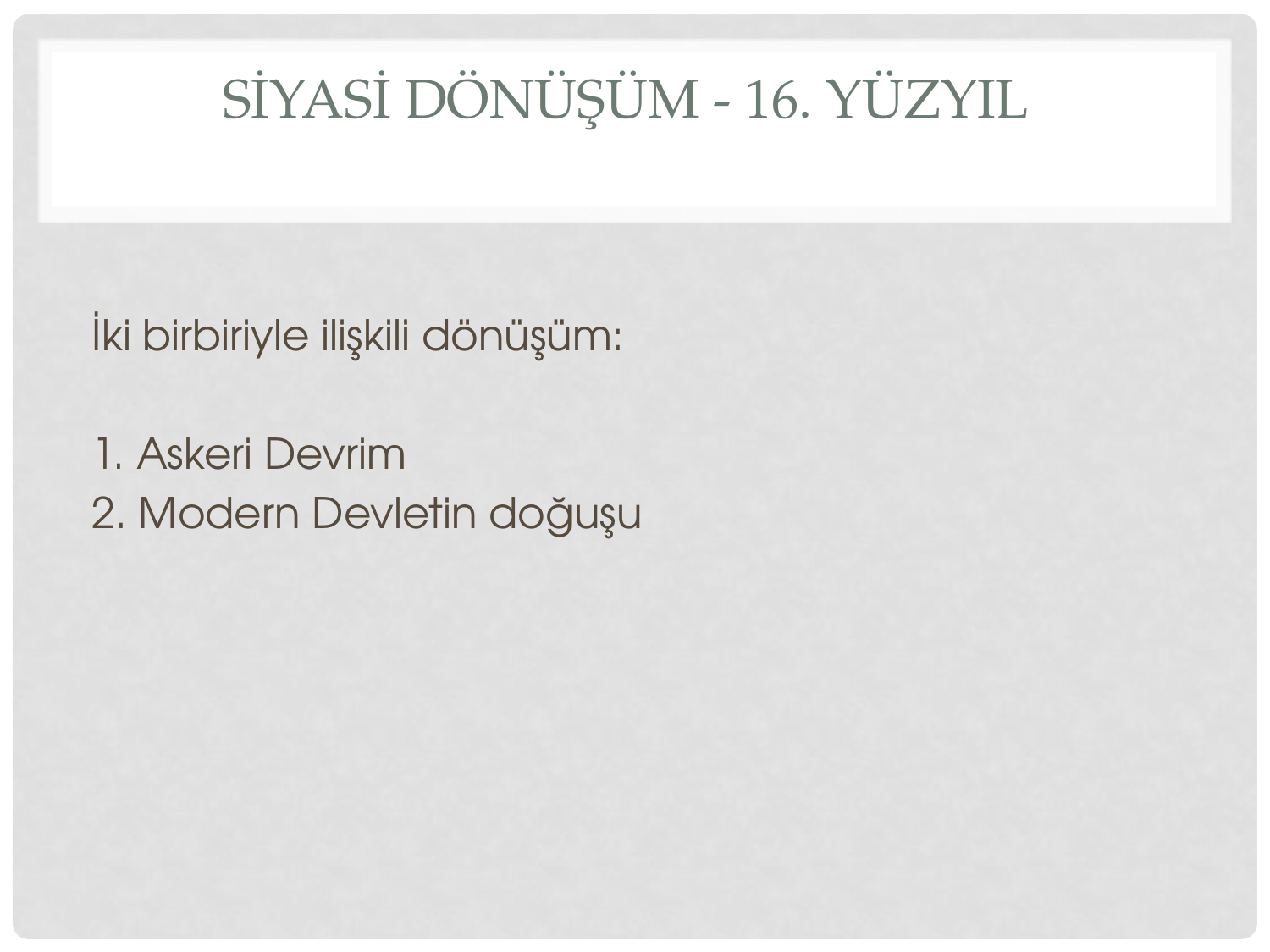

# Sİyasİ Dönüşüm - 16. YüzyIl

İki birbiriyle ilişkili dönüşüm:

1. Askeri Devrim
2. Modern Devletin doğuşu